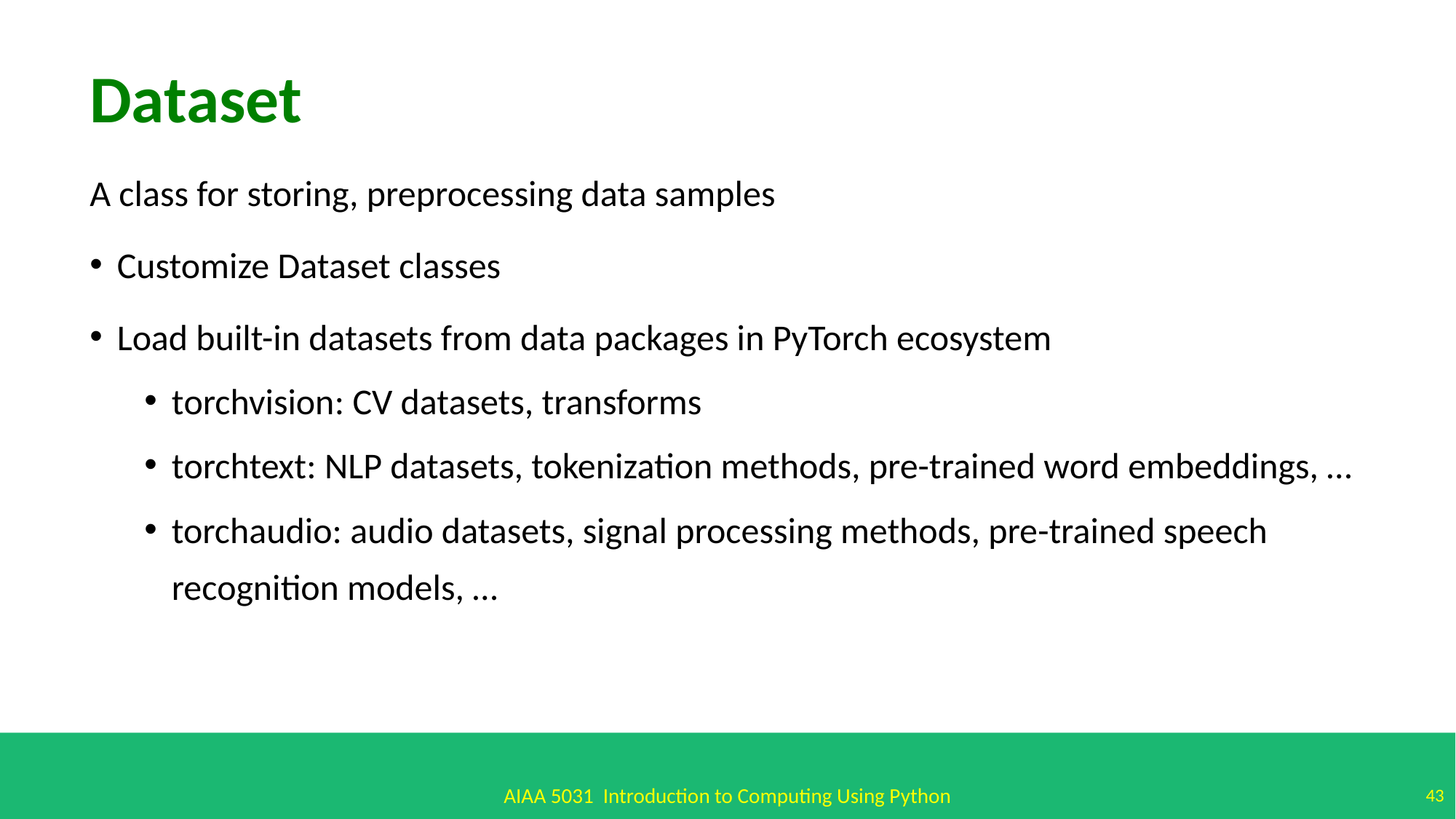

Dataset
A class for storing, preprocessing data samples
Customize Dataset classes
Load built-in datasets from data packages in PyTorch ecosystem
torchvision: CV datasets, transforms
torchtext: NLP datasets, tokenization methods, pre-trained word embeddings, …
torchaudio: audio datasets, signal processing methods, pre-trained speech recognition models, …
AIAA 5031  Introduction to Computing Using Python
43